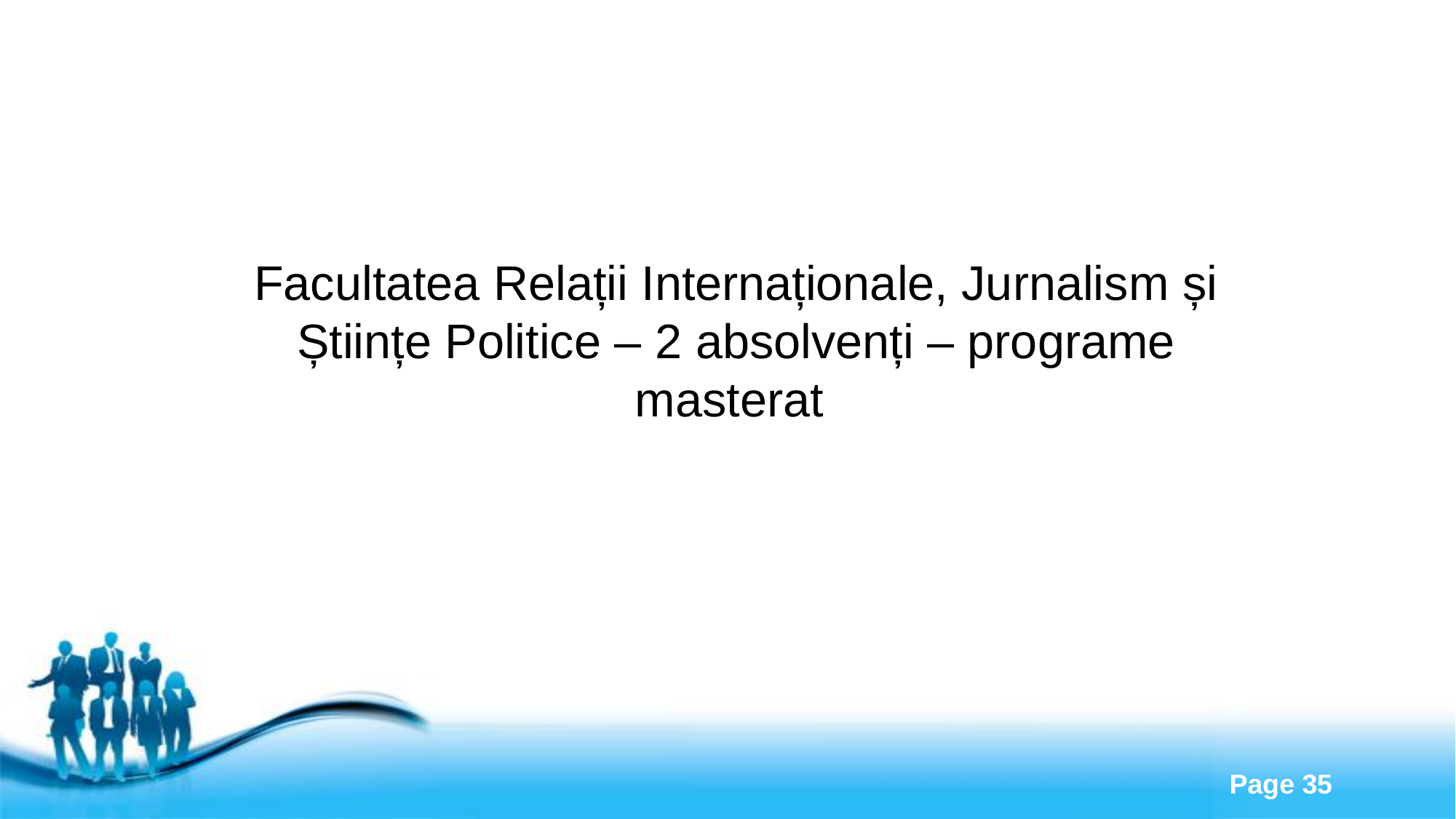

# Facultatea Relații Internaționale, Jurnalism și Științe Politice – 2 absolvenți – programe masterat